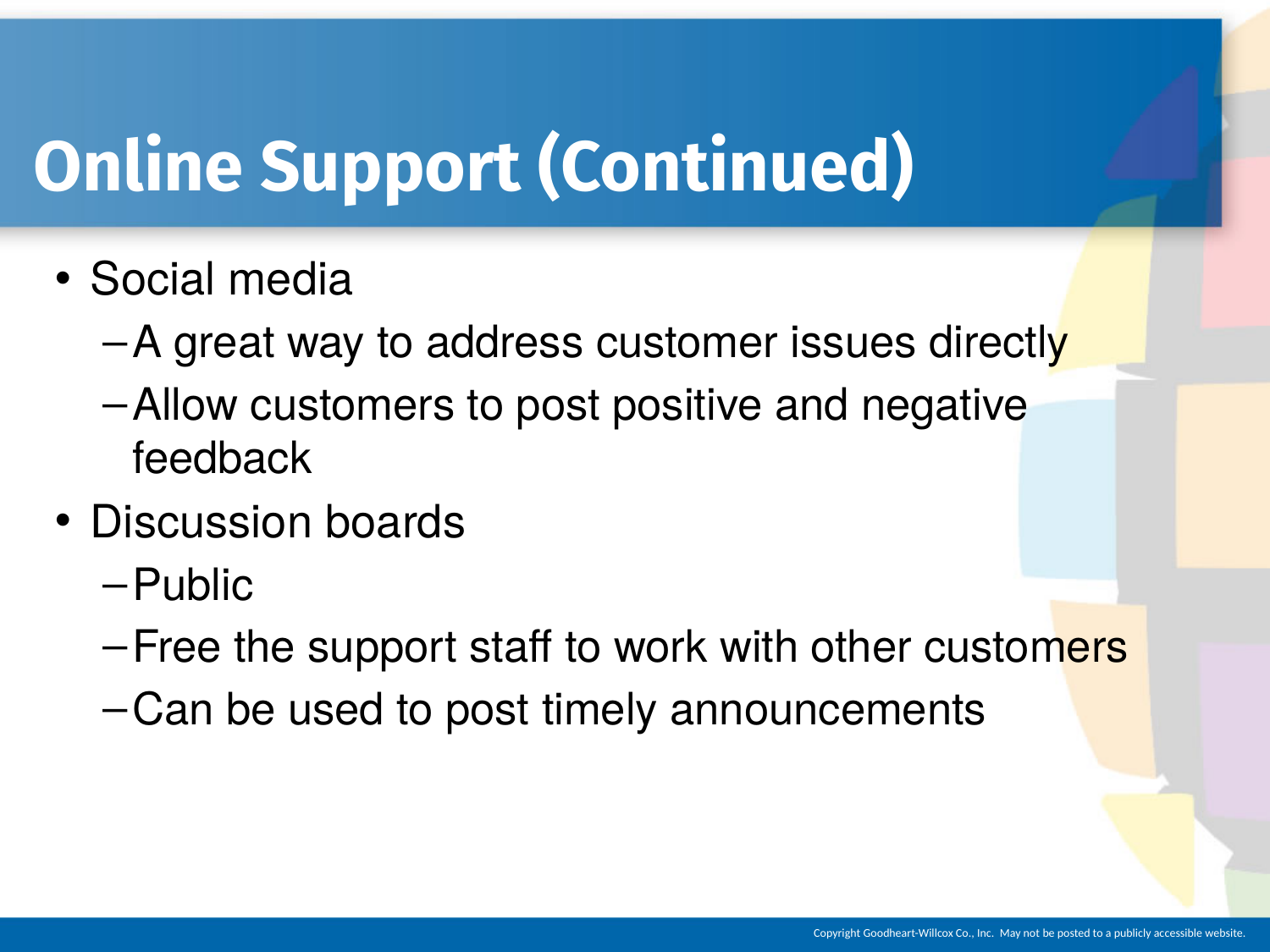

# Online Support (Continued)
Social media
A great way to address customer issues directly
Allow customers to post positive and negative feedback
Discussion boards
Public
Free the support staff to work with other customers
Can be used to post timely announcements